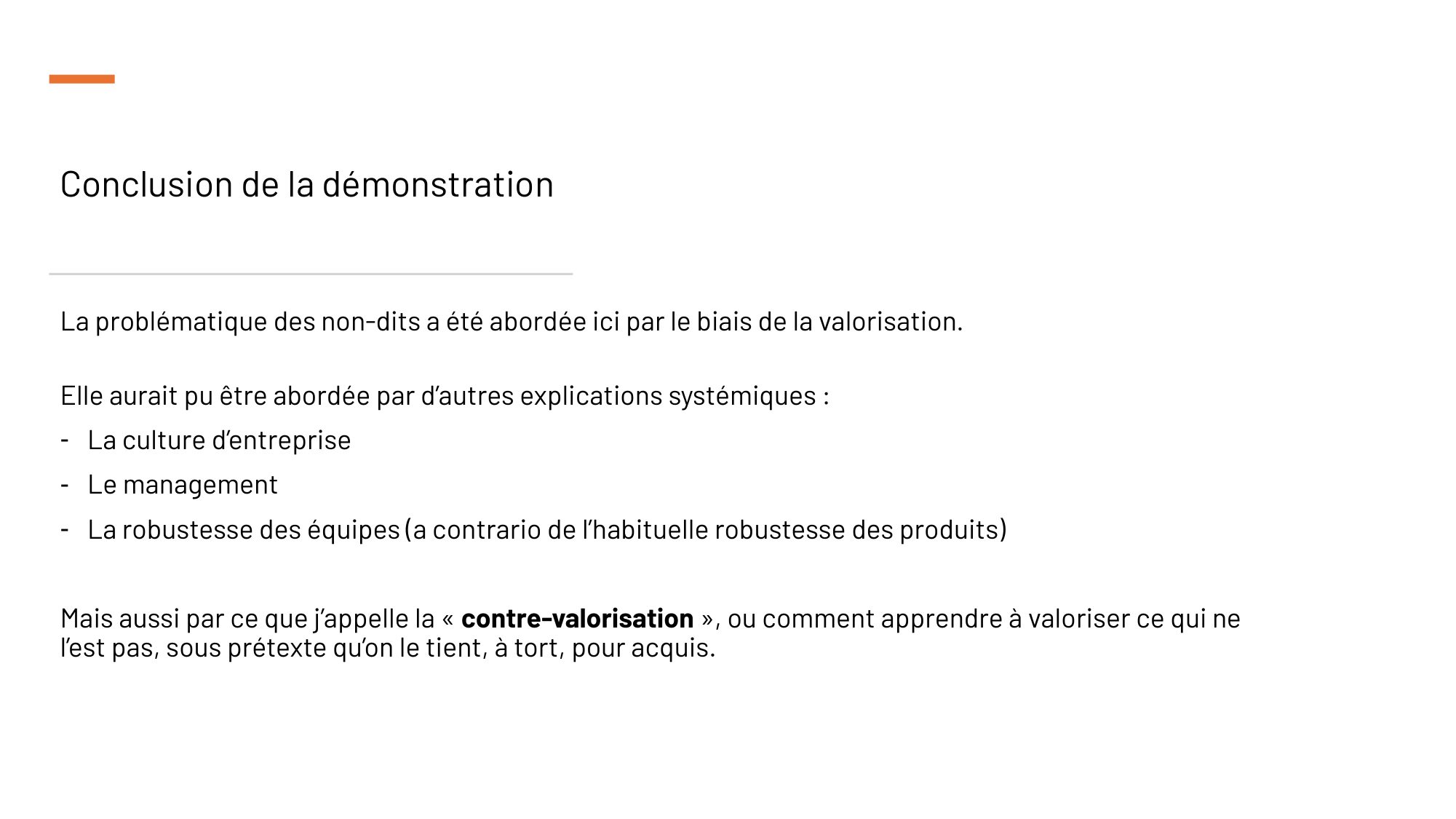

# Conclusion de la démonstration

La problématique des non-dits a été abordée ici par le biais de la valorisation.
Elle aurait pu être abordée par d’autres explications systémiques :
La culture d’entreprise
Le management
La robustesse des équipes (a contrario de l’habituelle robustesse des produits)

Mais aussi par ce que j’appelle la « contre-valorisation », ou comment apprendre à valoriser ce qui ne l’est pas, sous prétexte qu’on le tient, à tort, pour acquis.